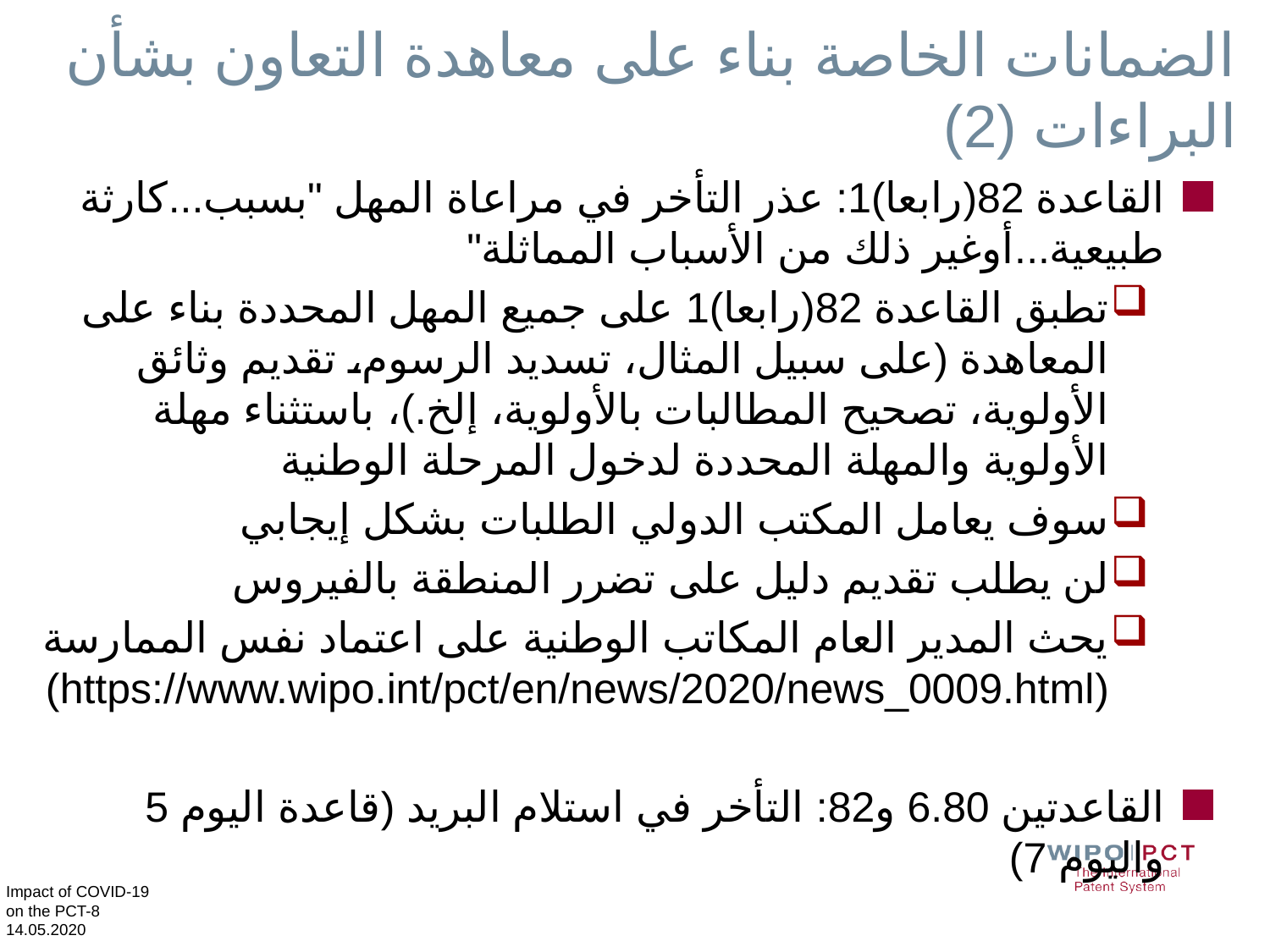

# الضمانات الخاصة بناء على معاهدة التعاون بشأن البراءات (2)
القاعدة 82(رابعا)1: عذر التأخر في مراعاة المهل "بسبب...كارثة طبيعية...أوغير ذلك من الأسباب المماثلة"
تطبق القاعدة 82(رابعا)1 على جميع المهل المحددة بناء على المعاهدة (على سبيل المثال، تسديد الرسوم، تقديم وثائق الأولوية، تصحيح المطالبات بالأولوية، إلخ.)، باستثناء مهلة الأولوية والمهلة المحددة لدخول المرحلة الوطنية
سوف يعامل المكتب الدولي الطلبات بشكل إيجابي
لن يطلب تقديم دليل على تضرر المنطقة بالفيروس
يحث المدير العام المكاتب الوطنية على اعتماد نفس الممارسة (https://www.wipo.int/pct/en/news/2020/news_0009.html)

القاعدتين 6.80 و82: التأخر في استلام البريد (قاعدة اليوم 5 واليوم 7)